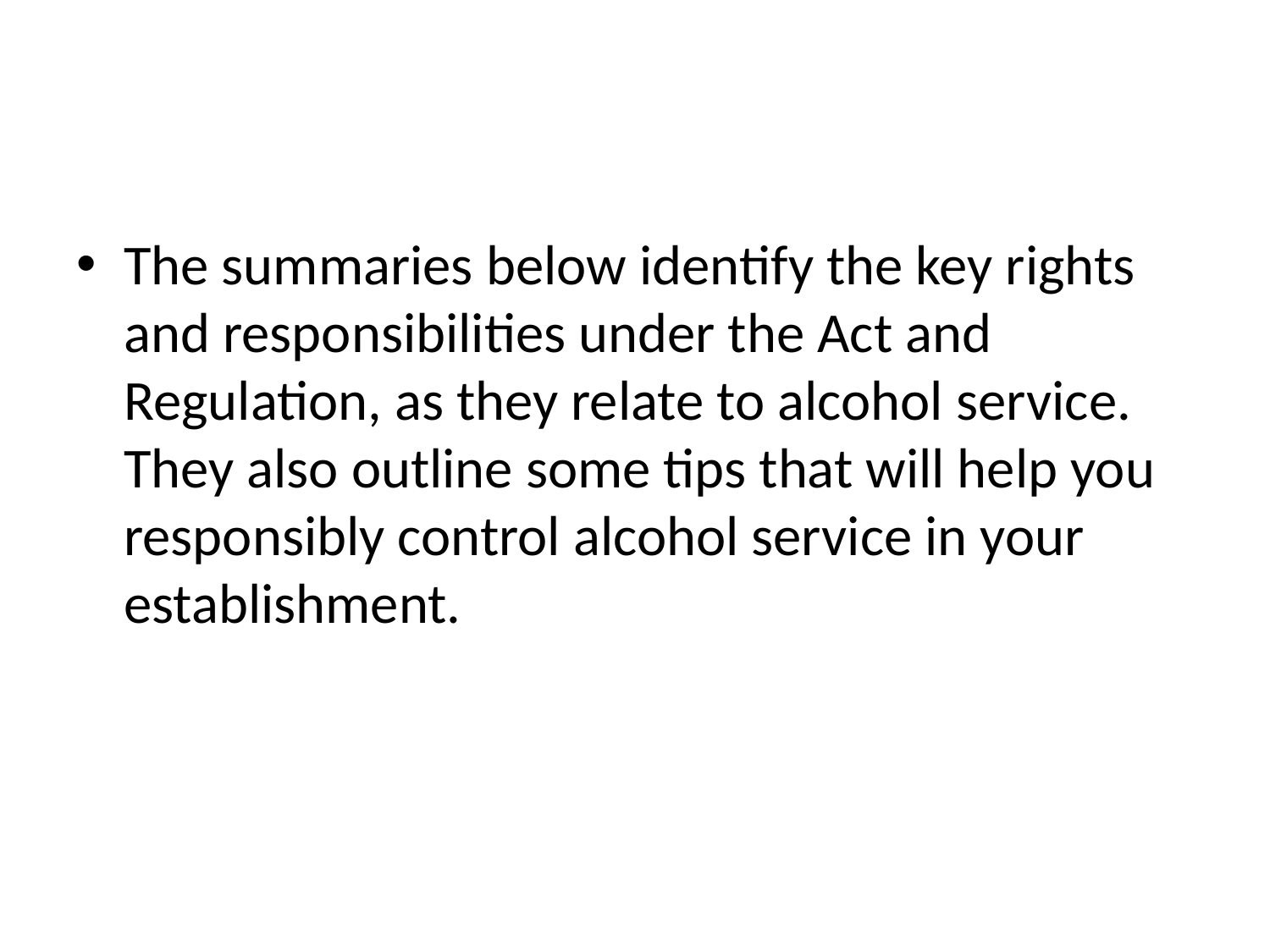

#
The summaries below identify the key rights and responsibilities under the Act and Regulation, as they relate to alcohol service. They also outline some tips that will help you responsibly control alcohol service in your establishment.